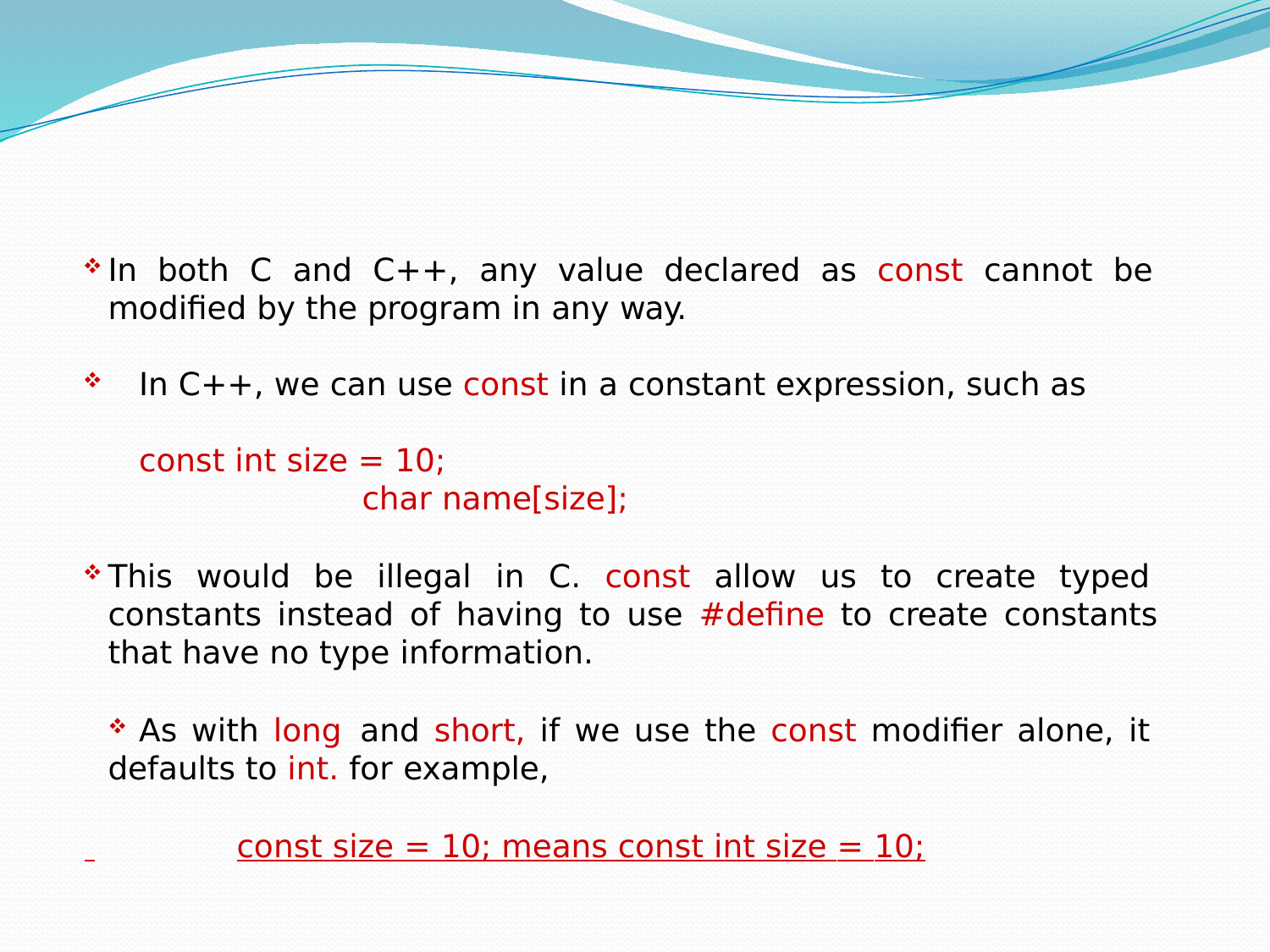

In both C and C++, any value declared as const cannot be  modified by the program in any way.
In C++, we can use const in a constant expression, such as  const int size = 10;
char name[size];

This would be illegal in C. const allow us to create typed  constants instead of having to use #define to create constants  that have no type information.

As with long and short, if we use the const modifier alone, it
defaults to int. for example,

 	const size = 10; means const int size = 10;